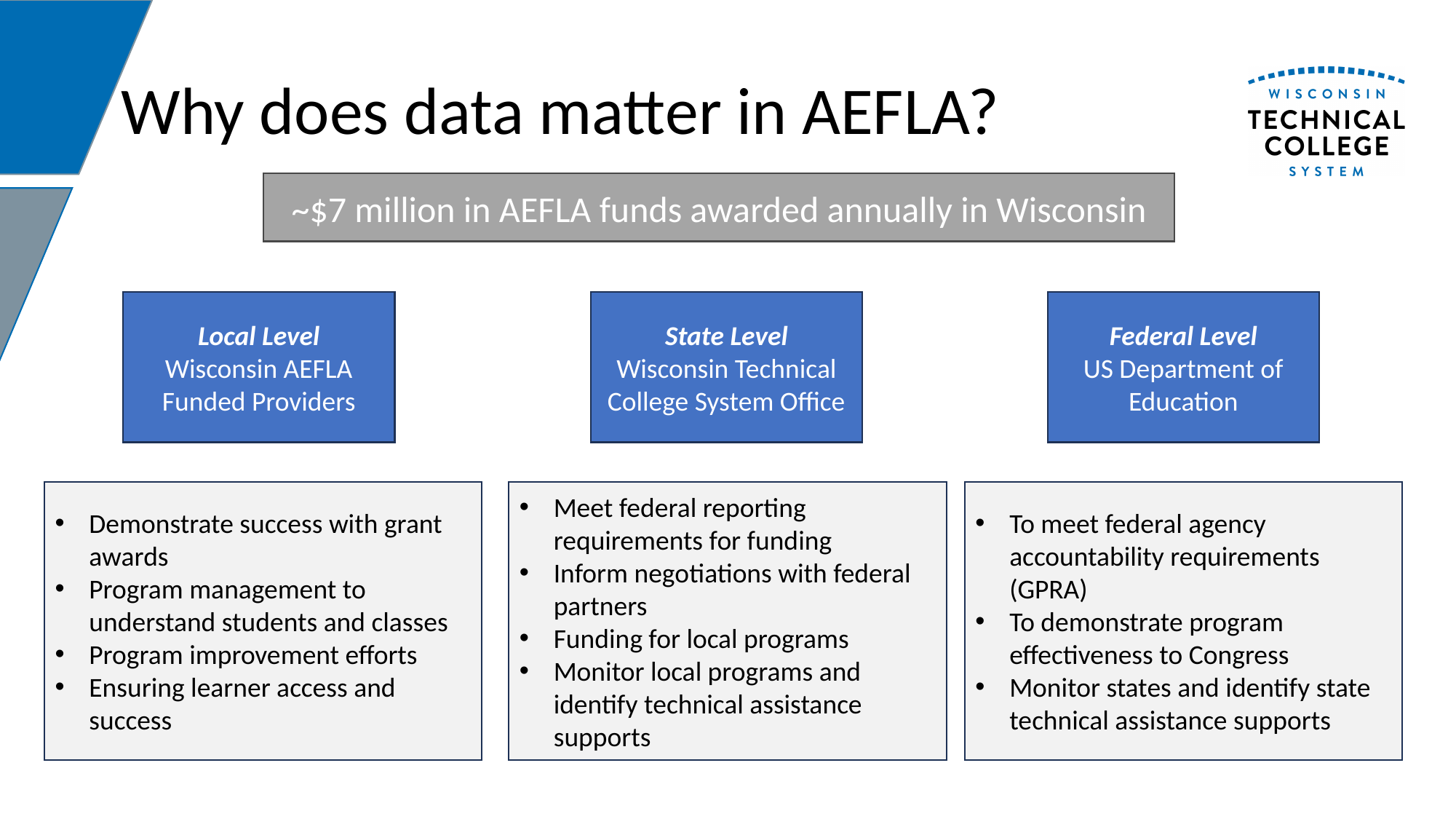

# Why does data matter in AEFLA?
~$7 million in AEFLA funds awarded annually in Wisconsin
Local Level
Wisconsin AEFLA Funded Providers
State Level
Wisconsin Technical College System Office
Federal Level
US Department of Education
Meet federal reporting requirements for funding
Inform negotiations with federal partners
Funding for local programs
Monitor local programs and identify technical assistance supports
Demonstrate success with grant awards
Program management to understand students and classes
Program improvement efforts
Ensuring learner access and success
To meet federal agency accountability requirements (GPRA)
To demonstrate program effectiveness to Congress
Monitor states and identify state technical assistance supports